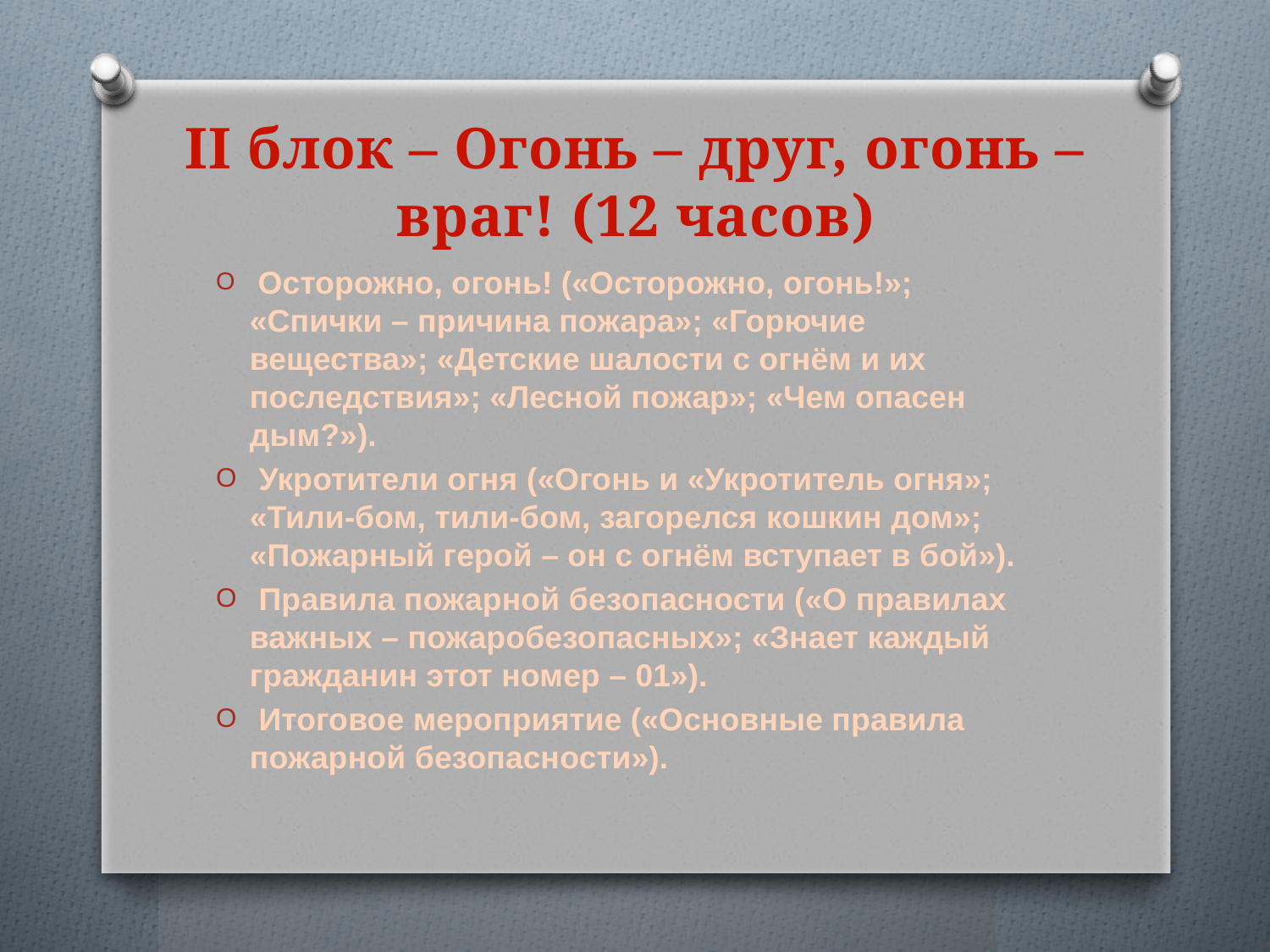

# II блок – Огонь – друг, огонь – враг! (12 часов)
 Осторожно, огонь! («Осторожно, огонь!»; «Спички – причина пожара»; «Горючие вещества»; «Детские шалости с огнём и их последствия»; «Лесной пожар»; «Чем опасен дым?»).
 Укротители огня («Огонь и «Укротитель огня»; «Тили-бом, тили-бом, загорелся кошкин дом»; «Пожарный герой – он с огнём вступает в бой»).
 Правила пожарной безопасности («О правилах важных – пожаробезопасных»; «Знает каждый гражданин этот номер – 01»).
 Итоговое мероприятие («Основные правила пожарной безопасности»).